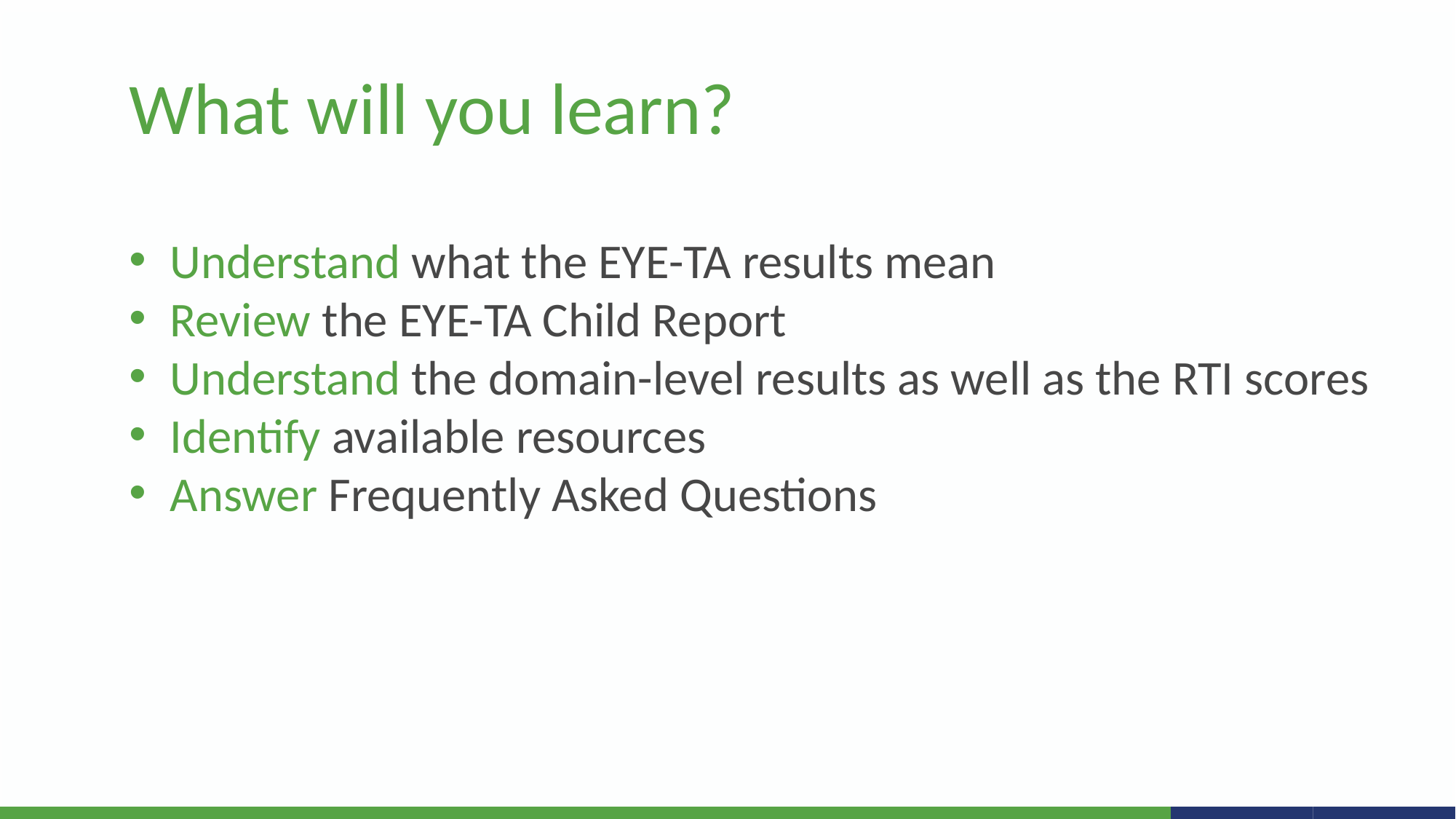

What will you learn?
Understand what the EYE-TA results mean
Review the EYE-TA Child Report
Understand the domain-level results as well as the RTI scores
Identify available resources
Answer Frequently Asked Questions